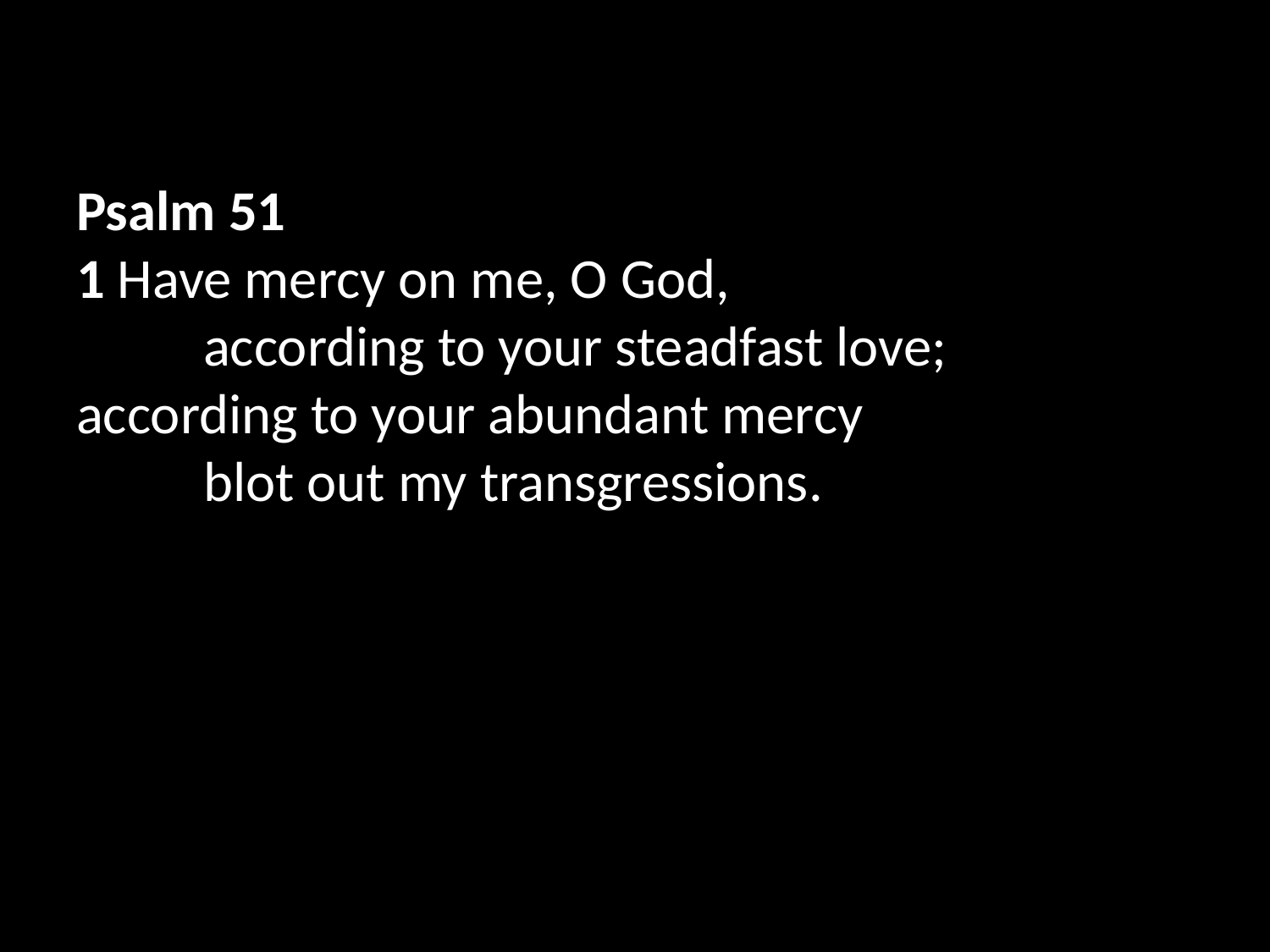

Psalm 51
1 Have mercy on me, O God,
	according to your steadfast love;
according to your abundant mercy
	blot out my transgressions.
2 Wash me thoroughly from my iniquity,
	and cleanse me from my sin!
3 For I know my transgressions,
	and my sin is ever before me.